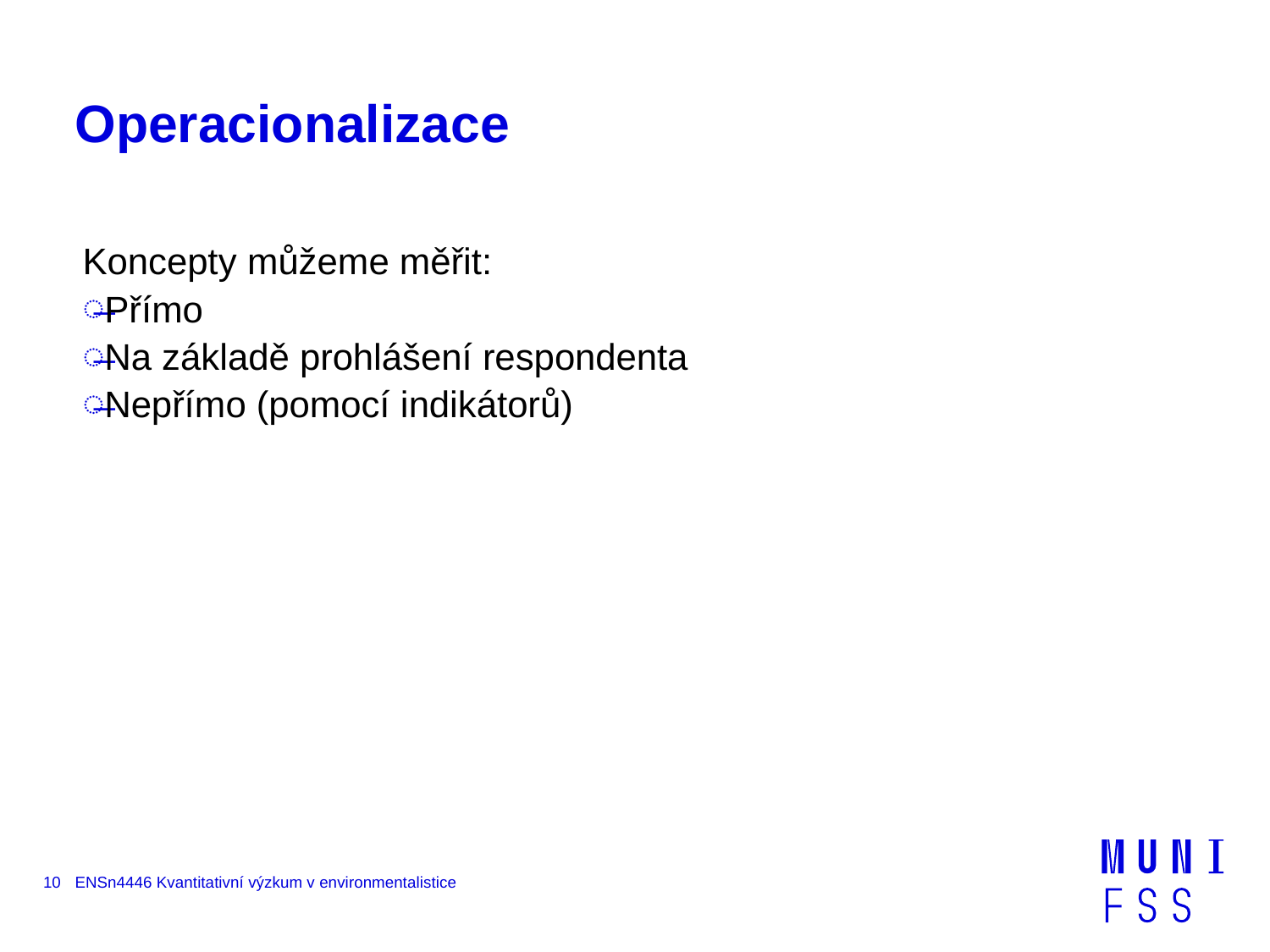

# Operacionalizace
Koncepty můžeme měřit:
Přímo
Na základě prohlášení respondenta
Nepřímo (pomocí indikátorů)

10
ENSn4446 Kvantitativní výzkum v environmentalistice